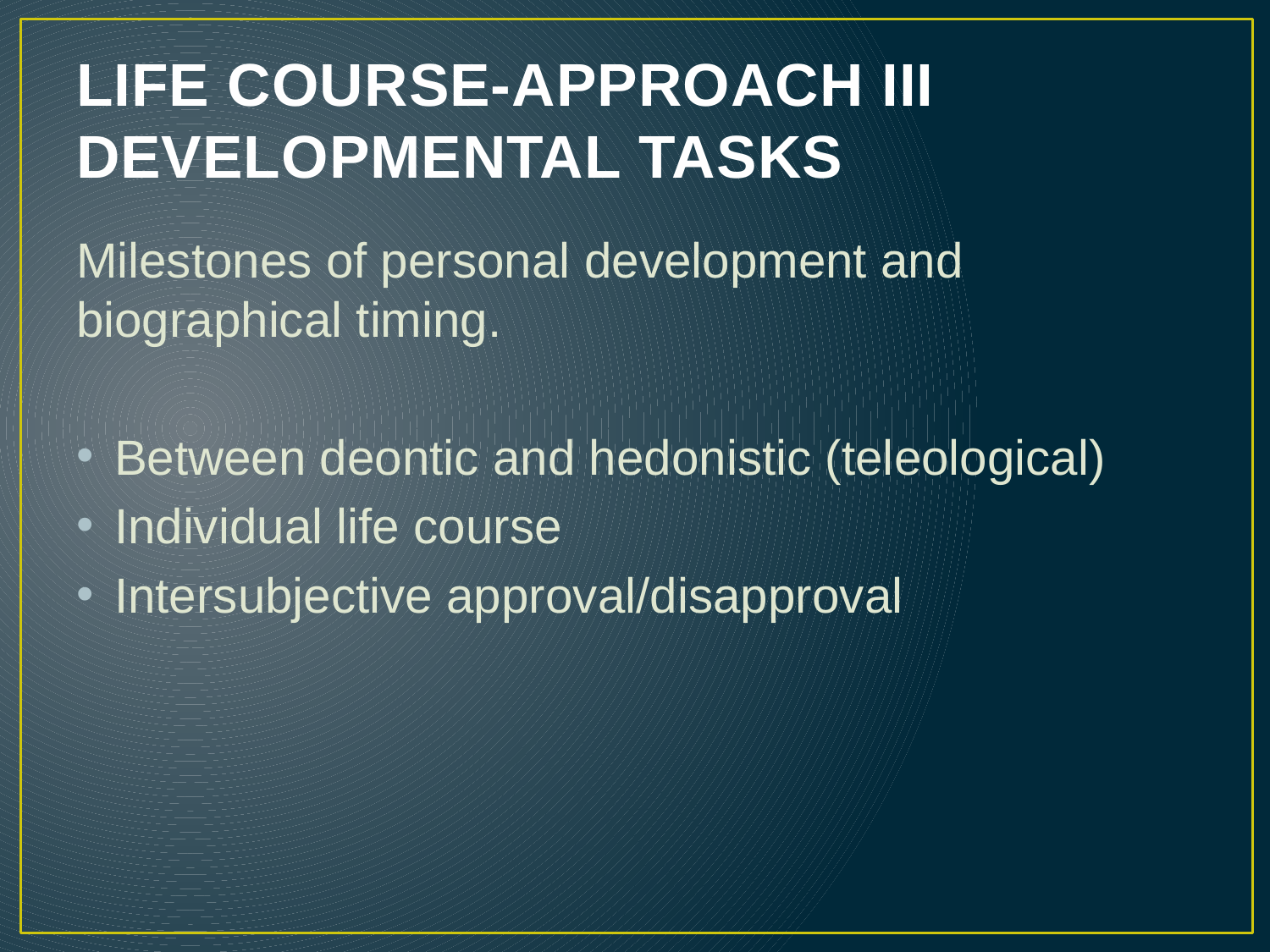

# LIFE COURSE-APPROACH III DEVELOPMENTAL TASKS
Milestones of personal development and biographical timing.

Between deontic and hedonistic (teleological)
Individual life course
Intersubjective approval/disapproval